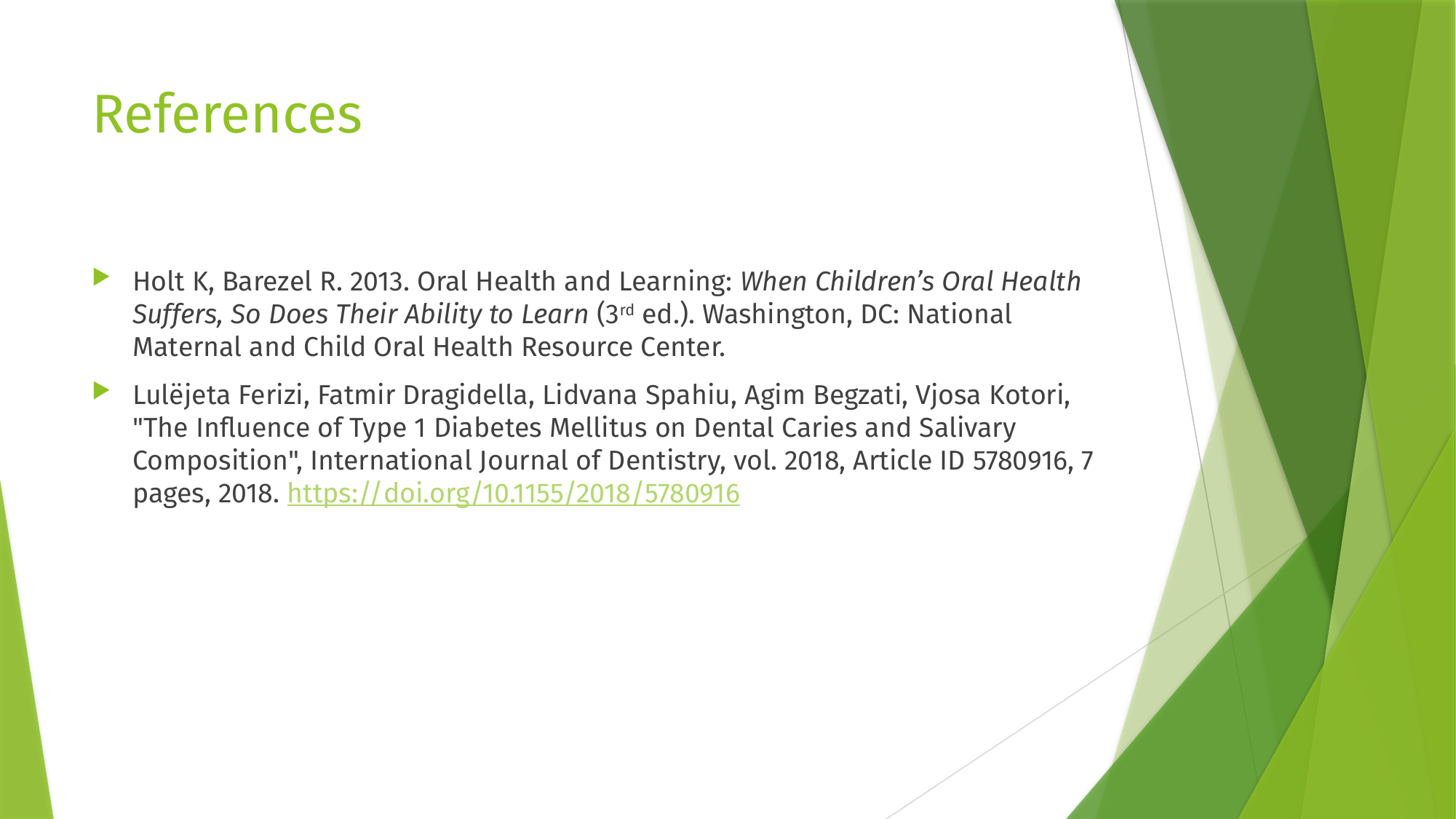

# References
Holt K, Barezel R. 2013. Oral Health and Learning: When Children’s Oral Health Suffers, So Does Their Ability to Learn (3rd ed.). Washington, DC: National Maternal and Child Oral Health Resource Center.
Lulëjeta Ferizi, Fatmir Dragidella, Lidvana Spahiu, Agim Begzati, Vjosa Kotori, "The Influence of Type 1 Diabetes Mellitus on Dental Caries and Salivary Composition", International Journal of Dentistry, vol. 2018, Article ID 5780916, 7 pages, 2018. https://doi.org/10.1155/2018/5780916